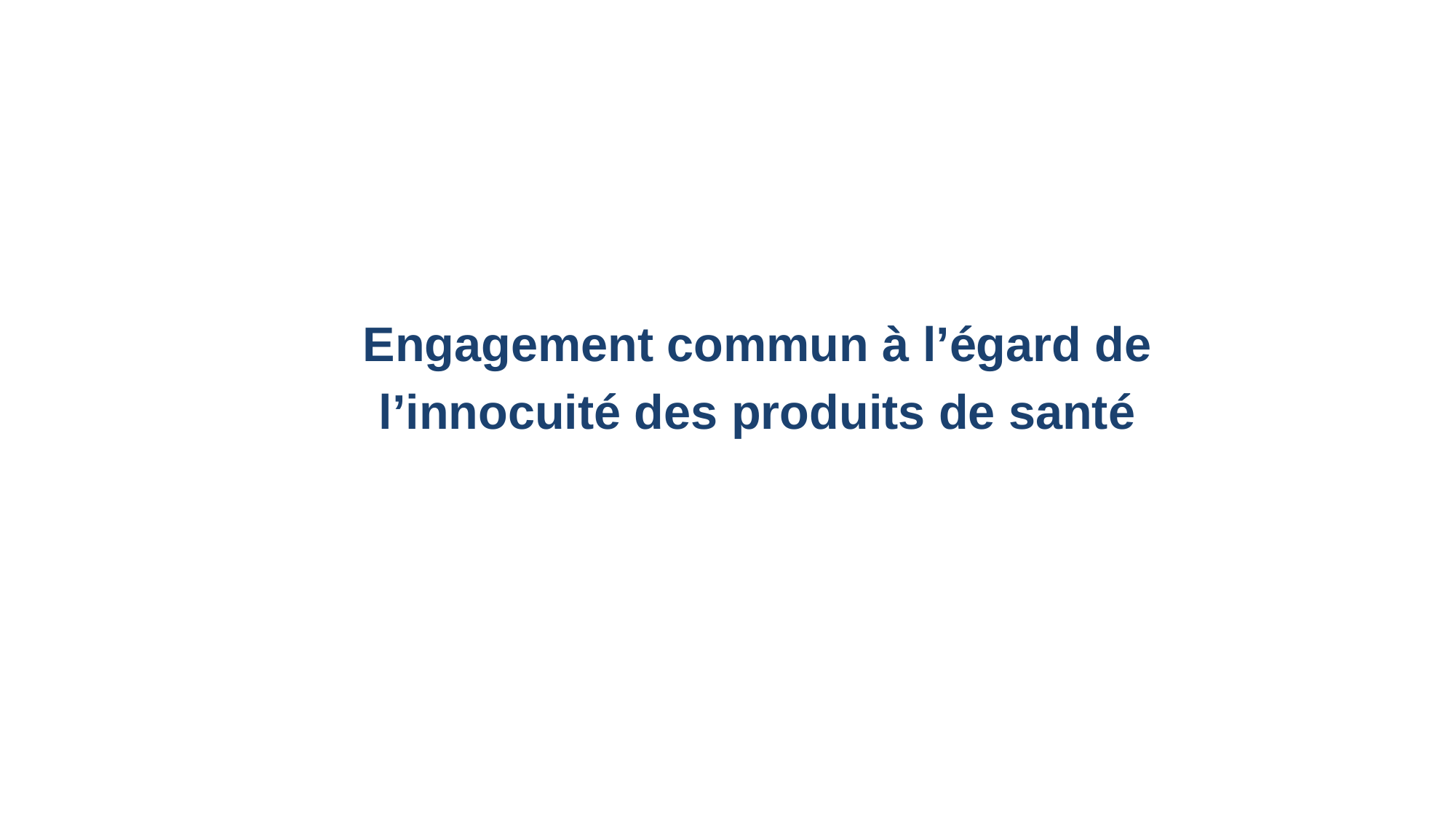

Engagement commun à l’égard de
l’innocuité des produits de santé